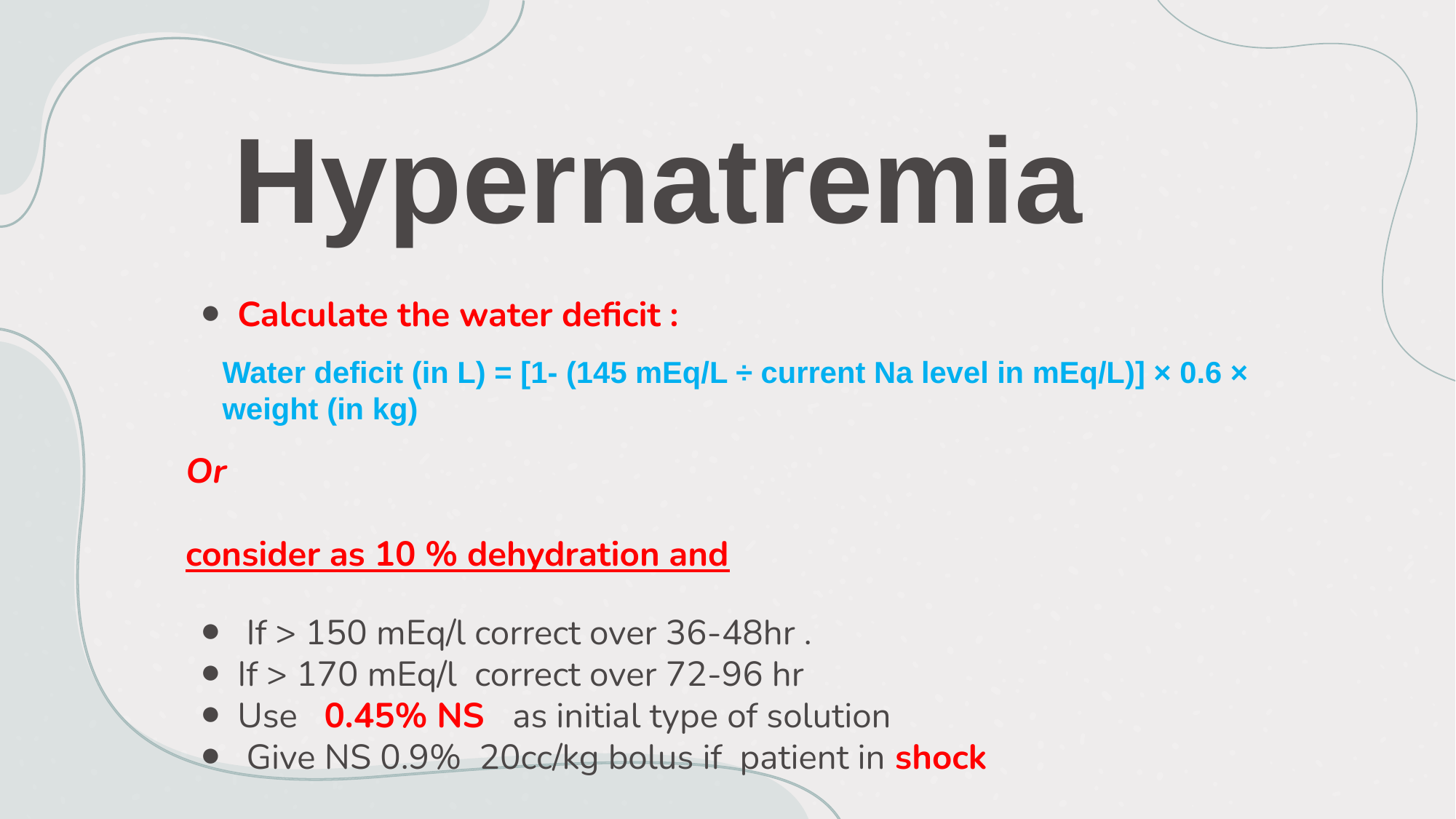

# Hypernatremia
Calculate the water deficit :

Or

consider as 10 % dehydration and

 If > 150 mEq/l correct over 36-48hr .
If > 170 mEq/l  correct over 72-96 hr
Use   0.45% NS   as initial type of solution
 Give NS 0.9%  20cc/kg bolus if  patient in shock
Water deficit (in L) = [1- (145 mEq/L ÷ current Na level in mEq/L)] × 0.6 × weight (in kg)